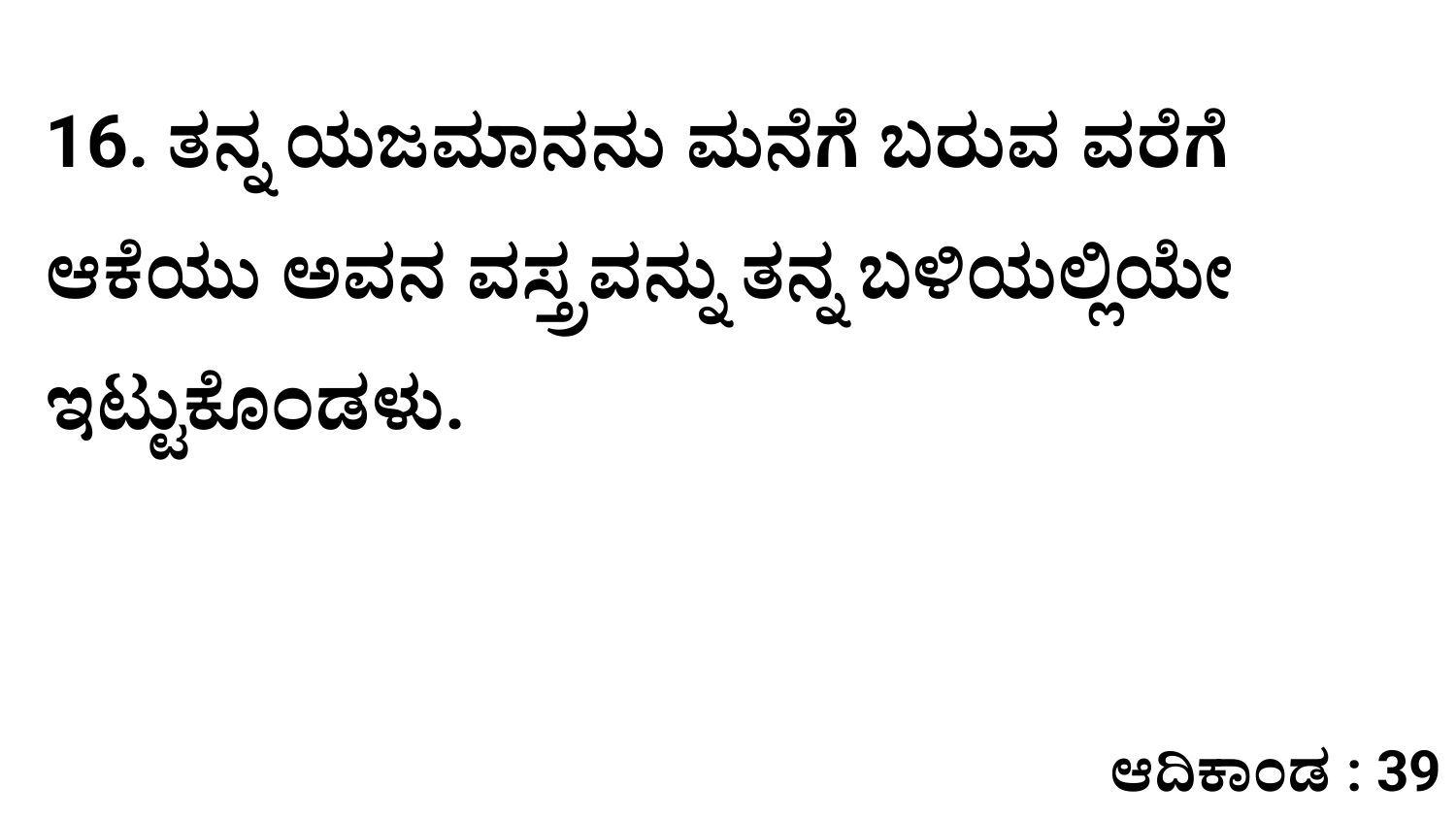

16. ತನ್ನ ಯಜಮಾನನು ಮನೆಗೆ ಬರುವ ವರೆಗೆ ಆಕೆಯು ಅವನ ವಸ್ತ್ರವನ್ನು ತನ್ನ ಬಳಿಯಲ್ಲಿಯೇ ಇಟ್ಟುಕೊಂಡಳು.
ಆದಿಕಾಂಡ : 39